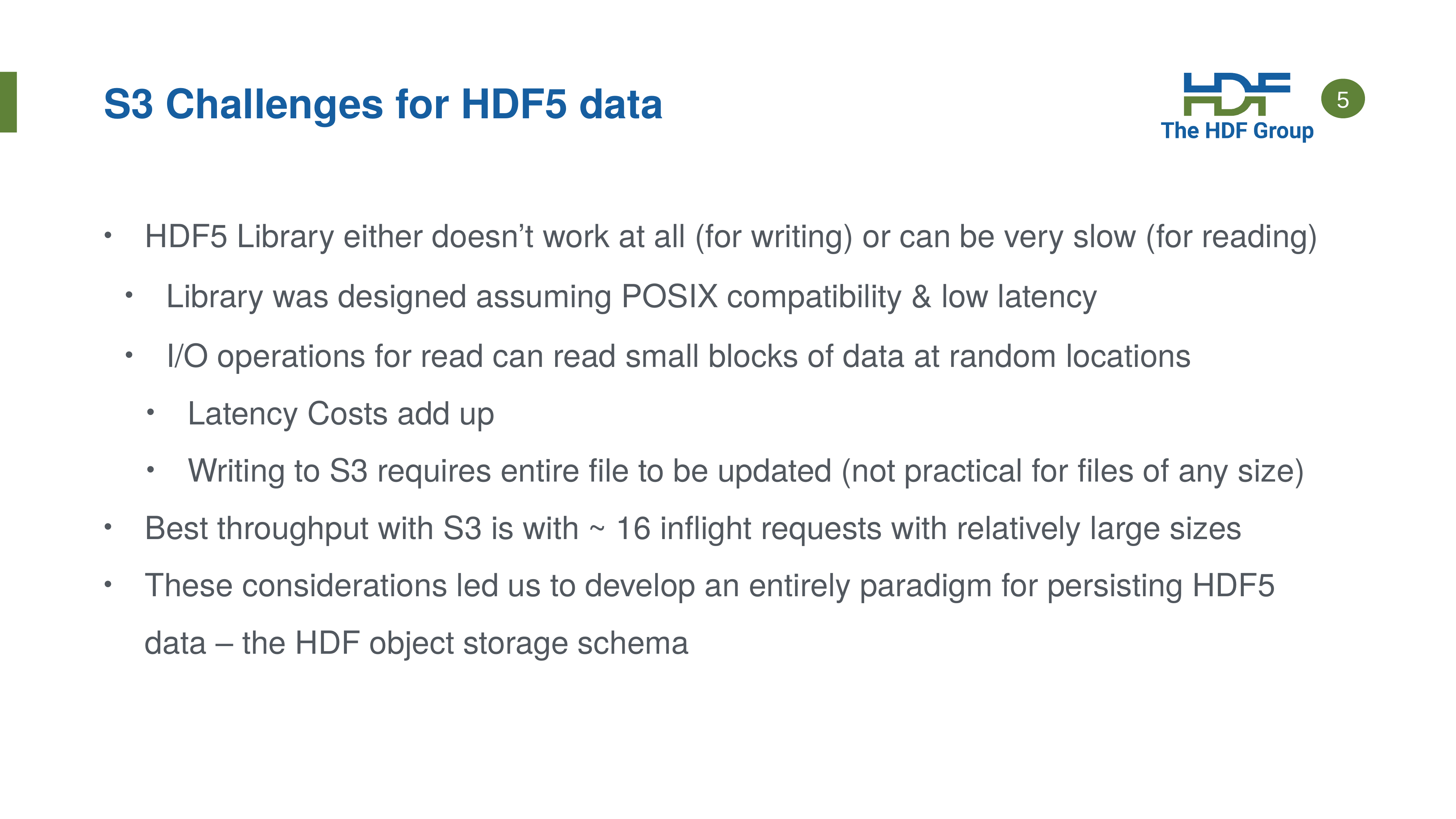

# S3 Challenges for HDF5 data
HDF5 Library either doesn’t work at all (for writing) or can be very slow (for reading)
Library was designed assuming POSIX compatibility & low latency
I/O operations for read can read small blocks of data at random locations
Latency Costs add up
Writing to S3 requires entire file to be updated (not practical for files of any size)
Best throughput with S3 is with ~ 16 inflight requests with relatively large sizes
These considerations led us to develop an entirely paradigm for persisting HDF5 data – the HDF object storage schema